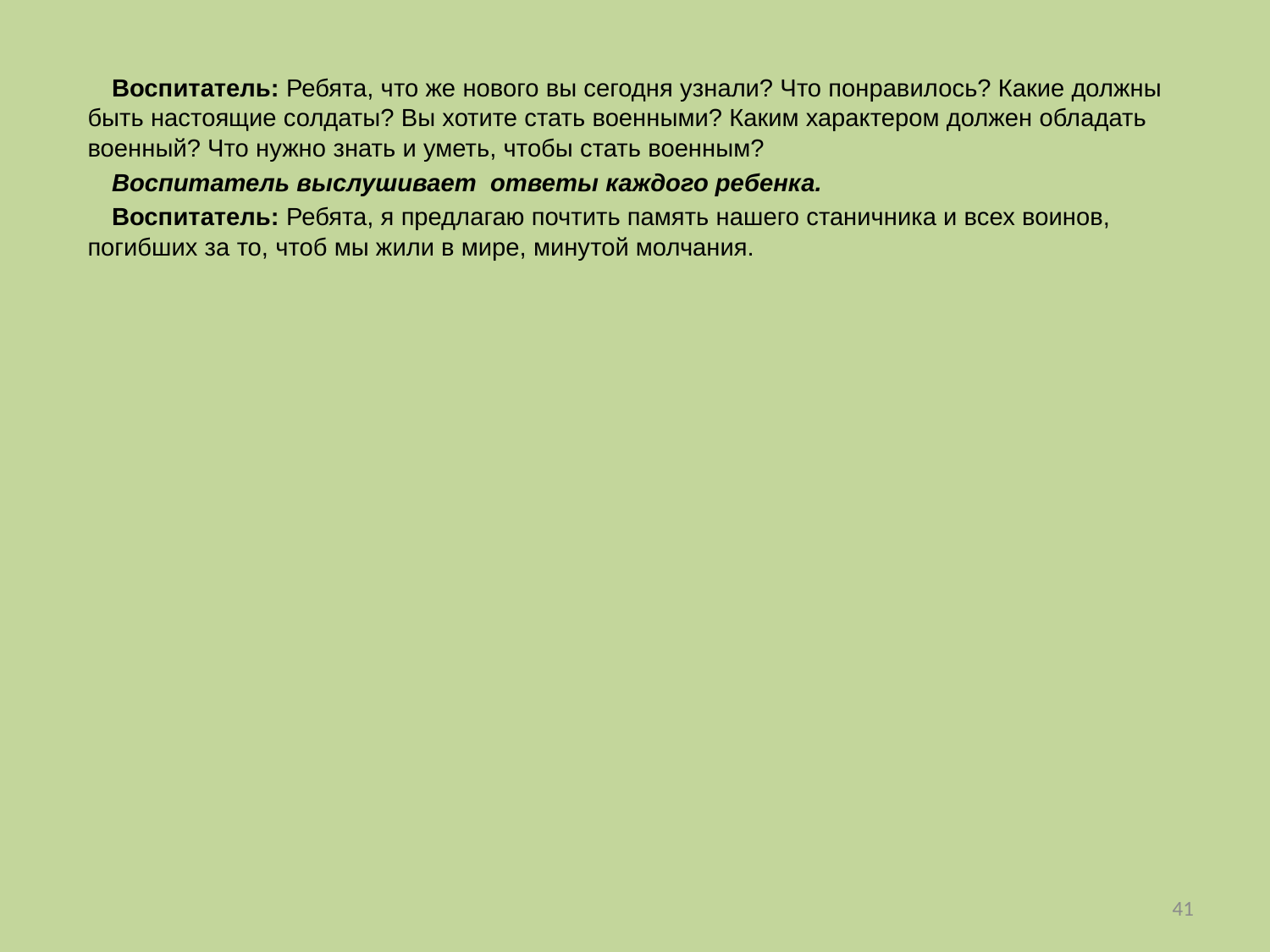

Воспитатель: Ребята, что же нового вы сегодня узнали? Что понравилось? Какие должны быть настоящие солдаты? Вы хотите стать военными? Каким характером должен обладать военный? Что нужно знать и уметь, чтобы стать военным?
Воспитатель выслушивает  ответы каждого ребенка.
Воспитатель: Ребята, я предлагаю почтить память нашего станичника и всех воинов, погибших за то, чтоб мы жили в мире, минутой молчания.

41